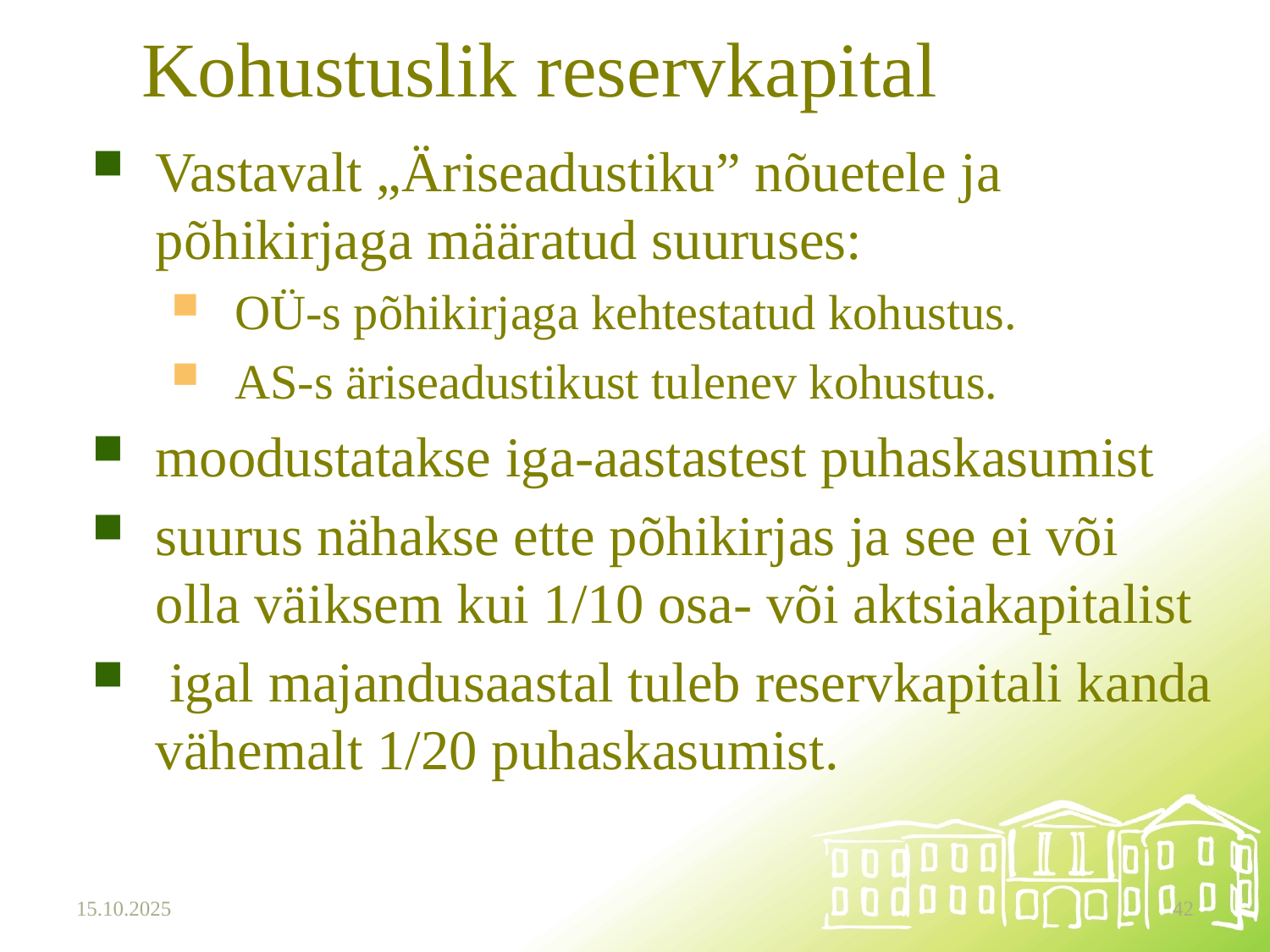

# Kohustuslik reservkapital
Vastavalt „Äriseadustiku” nõuetele ja põhikirjaga määratud suuruses:
OÜ-s põhikirjaga kehtestatud kohustus.
AS-s äriseadustikust tulenev kohustus.
moodustatakse iga-aastastest puhaskasumist
suurus nähakse ette põhikirjas ja see ei või olla väiksem kui 1/10 osa- või aktsiakapitalist
 igal majandusaastal tuleb reservkapitali kanda vähemalt 1/20 puhaskasumist.

15.10.2025

42